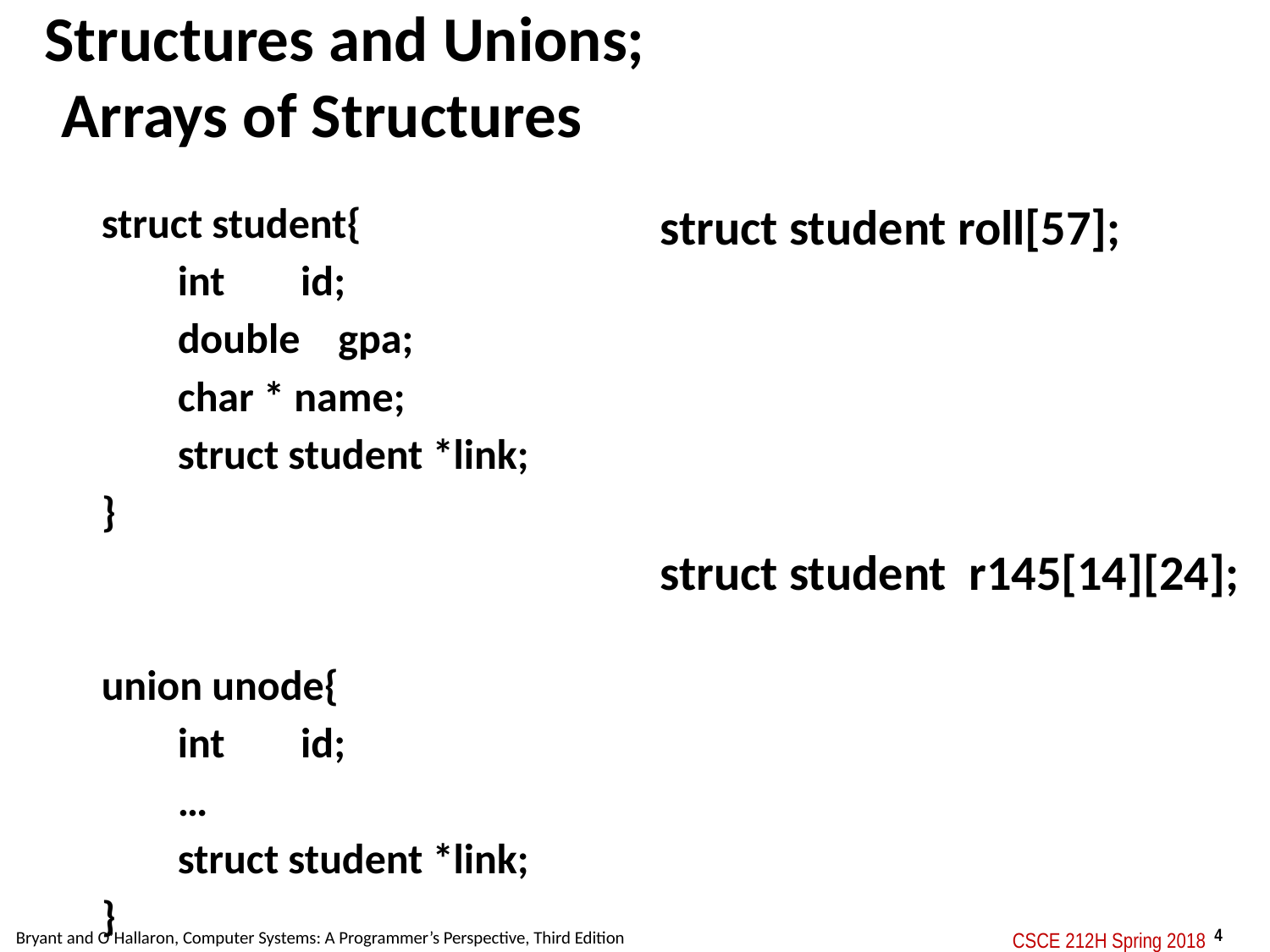

# Structures and Unions; Arrays of Structures
struct student{
        int        id;
        double    gpa;
        char * name;
        struct student *link;
}

union unode{
        int        id;
        …
        struct student *link;
}

struct student roll[57];

struct student  r145[14][24];